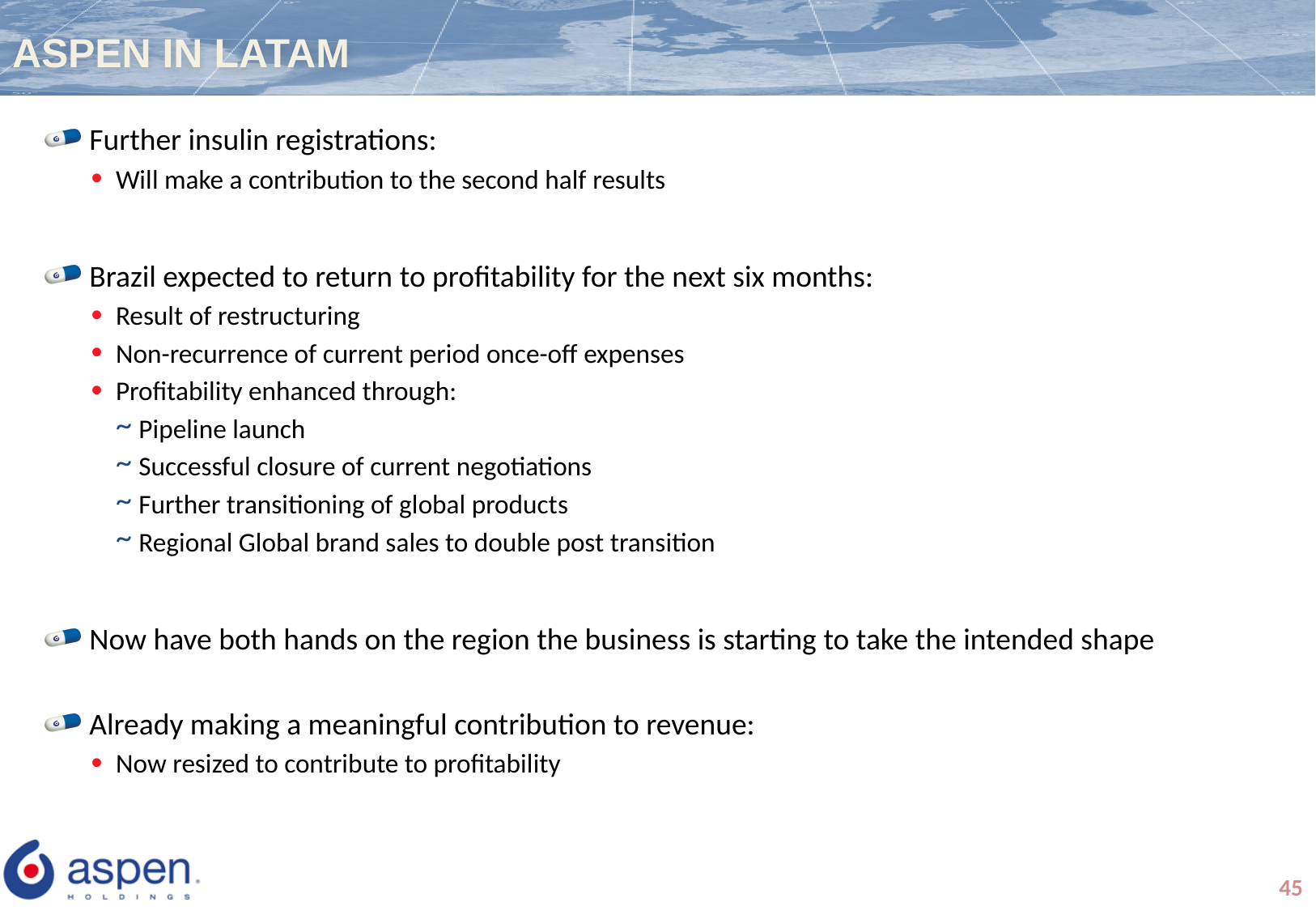

# ASPEN IN LATAM
Further insulin registrations:
Will make a contribution to the second half results

Brazil expected to return to profitability for the next six months:
Result of restructuring
Non-recurrence of current period once-off expenses
Profitability enhanced through:
Pipeline launch
Successful closure of current negotiations
Further transitioning of global products
Regional Global brand sales to double post transition

Now have both hands on the region the business is starting to take the intended shape

Already making a meaningful contribution to revenue:
Now resized to contribute to profitability
45